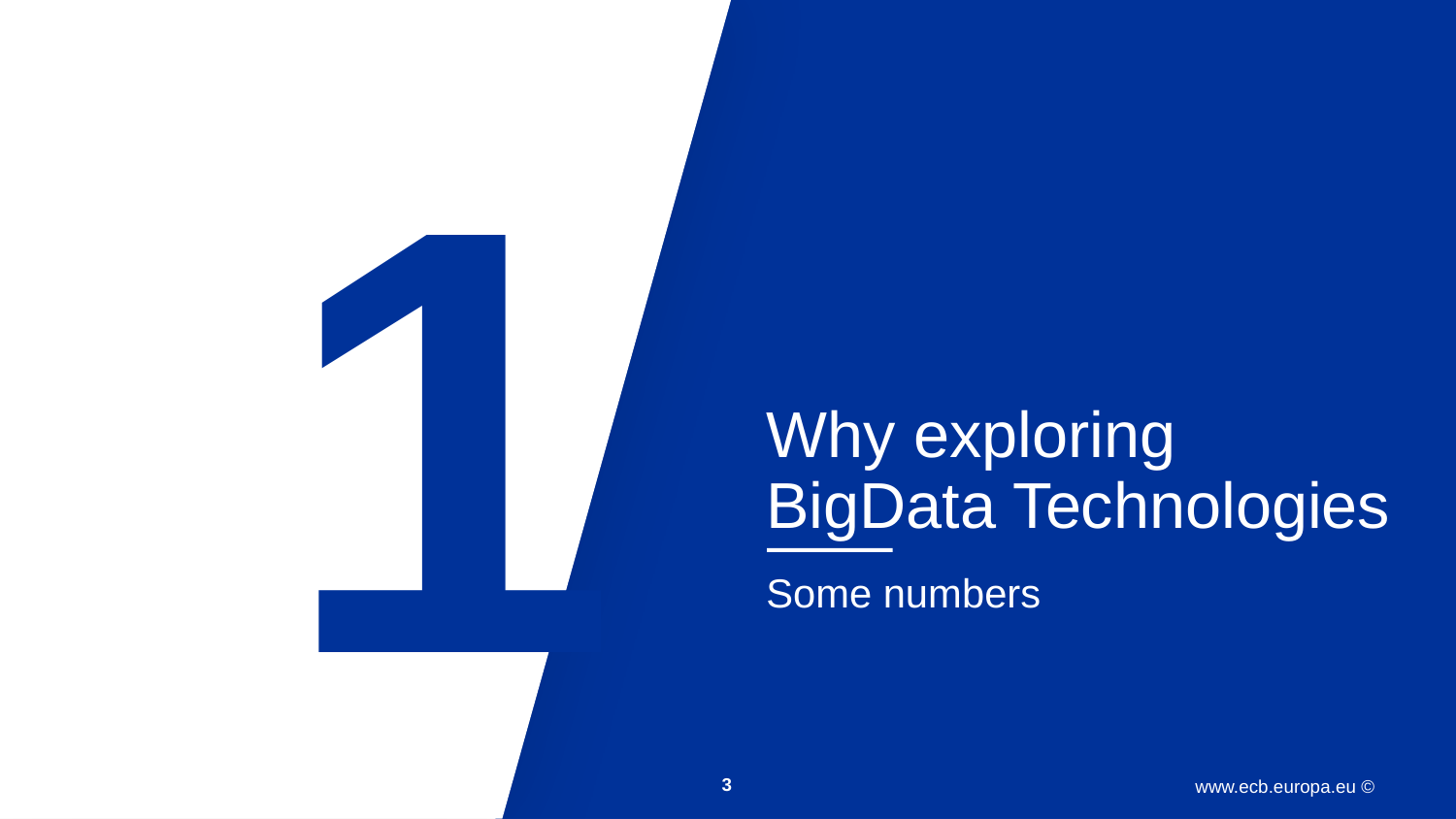

1
Why exploring BigData Technologies
Some numbers
3